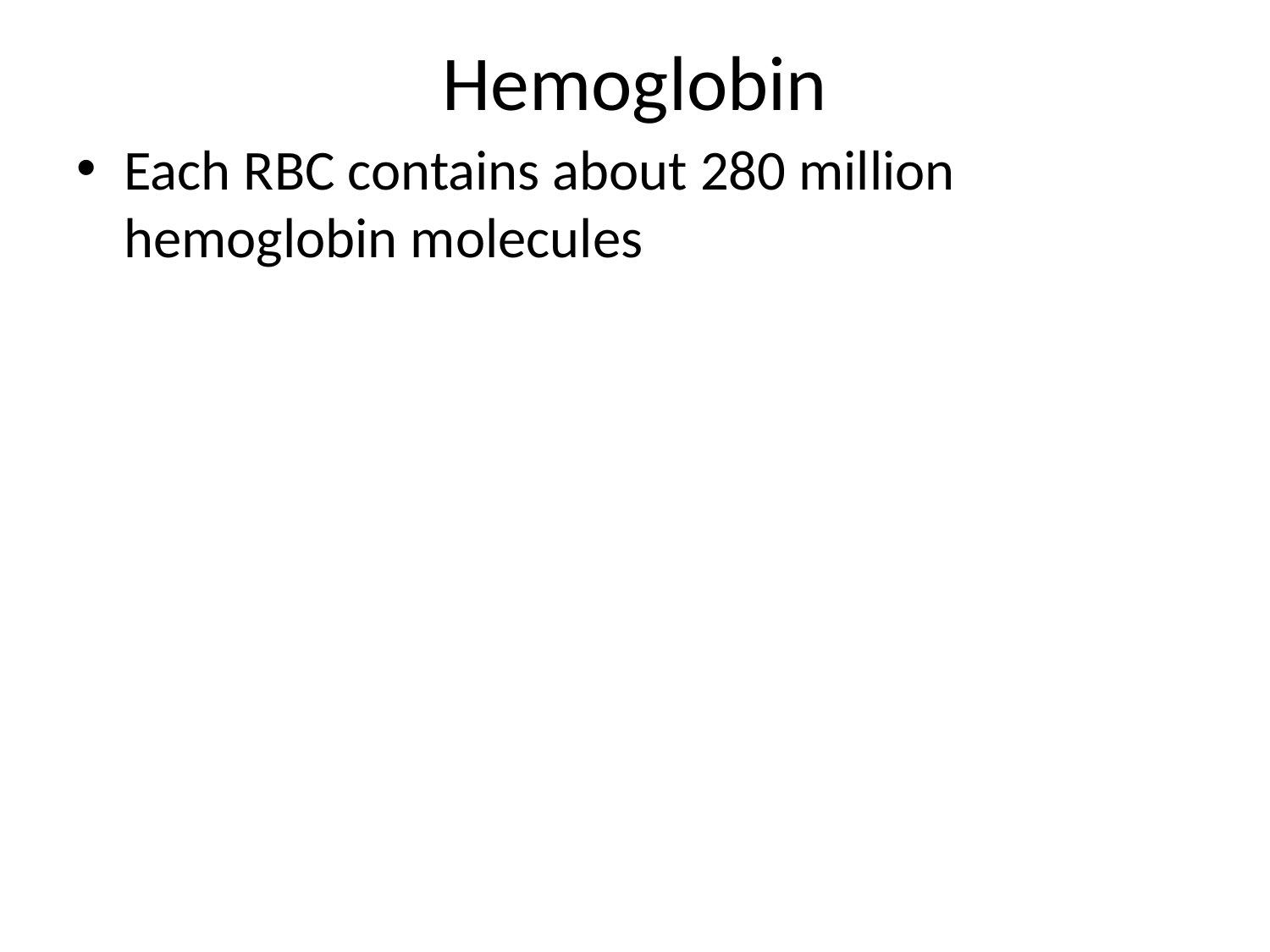

# Hemoglobin
Each RBC contains about 280 million hemoglobin molecules